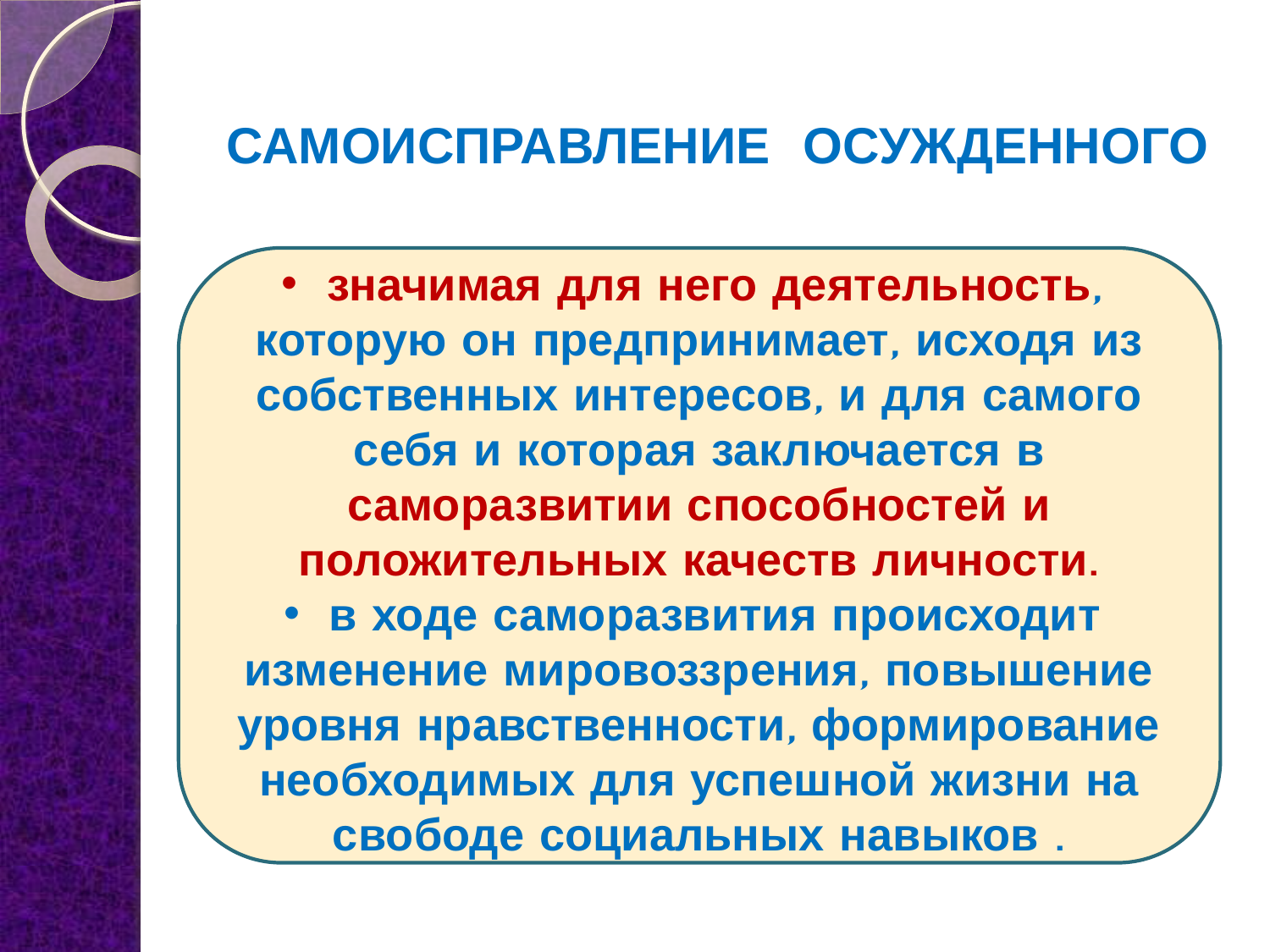

самоисправление  осужденного

 значимая для него деятельность, которую он предпринимает, исходя из собственных интересов, и для самого себя и которая заключается в саморазвитии способностей и положительных качеств личности.
 в ходе саморазвития происходит изменение мировоззрения, повышение уровня нравственности, формирование необходимых для успешной жизни на свободе социальных навыков .